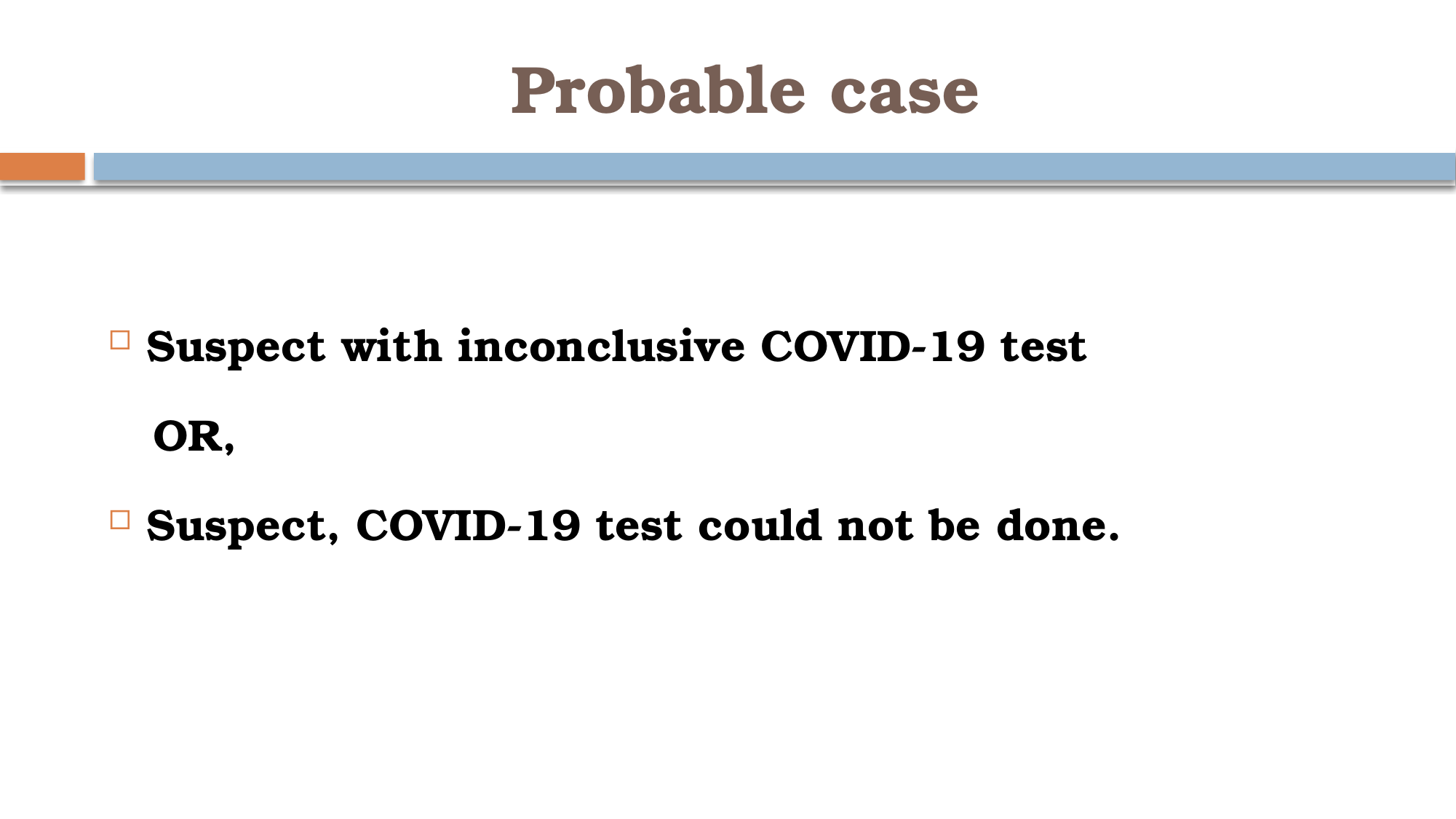

# Probable case
Suspect with inconclusive COVID-19 test
   OR,
Suspect, COVID-19 test could not be done.